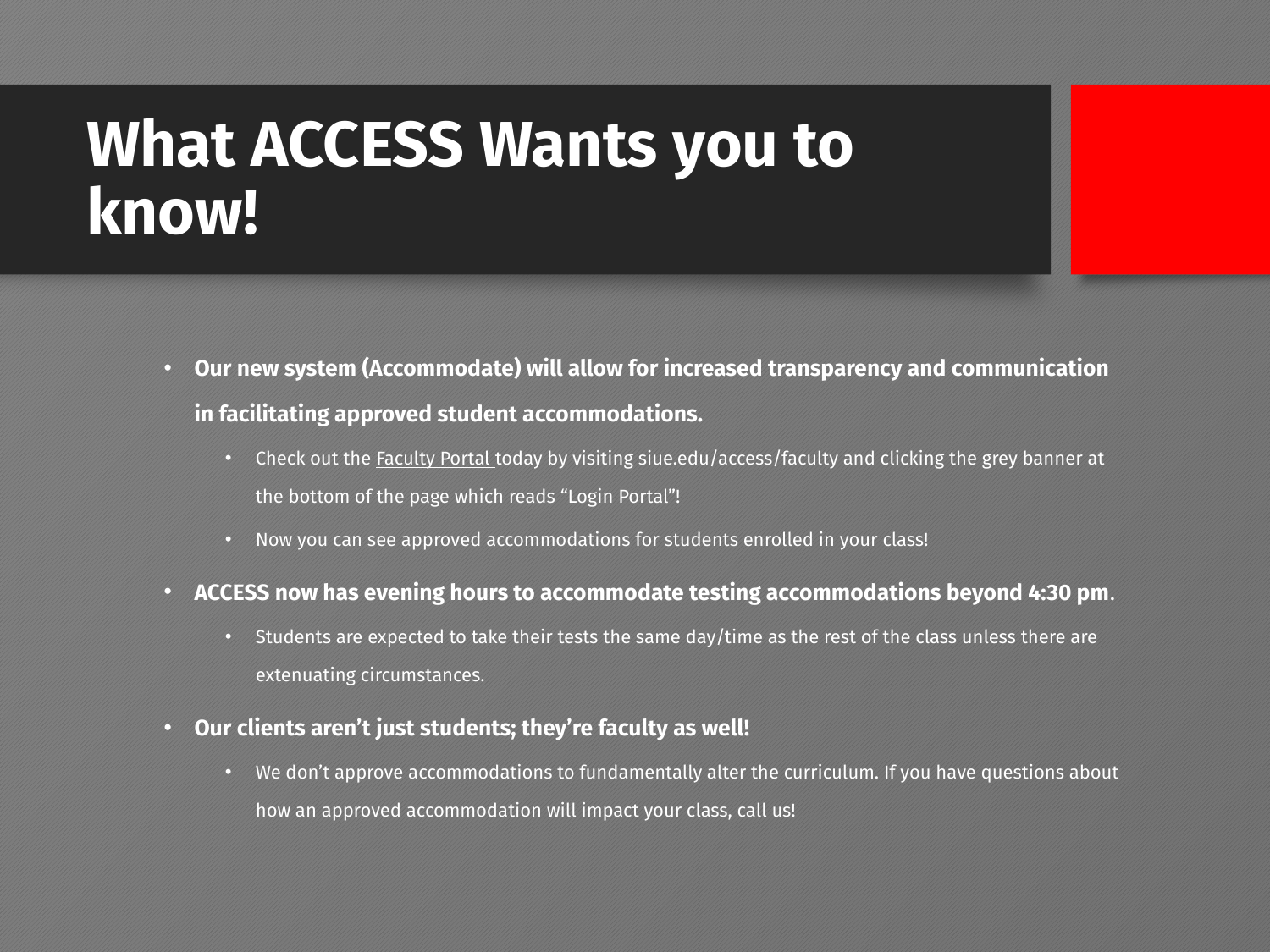

# What ACCESS Wants you to know!
Our new system (Accommodate) will allow for increased transparency and communication in facilitating approved student accommodations.
Check out the Faculty Portal today by visiting siue.edu/access/faculty and clicking the grey banner at the bottom of the page which reads “Login Portal”!
Now you can see approved accommodations for students enrolled in your class!
ACCESS now has evening hours to accommodate testing accommodations beyond 4:30 pm.
Students are expected to take their tests the same day/time as the rest of the class unless there are extenuating circumstances.
Our clients aren’t just students; they’re faculty as well!
We don’t approve accommodations to fundamentally alter the curriculum. If you have questions about how an approved accommodation will impact your class, call us!